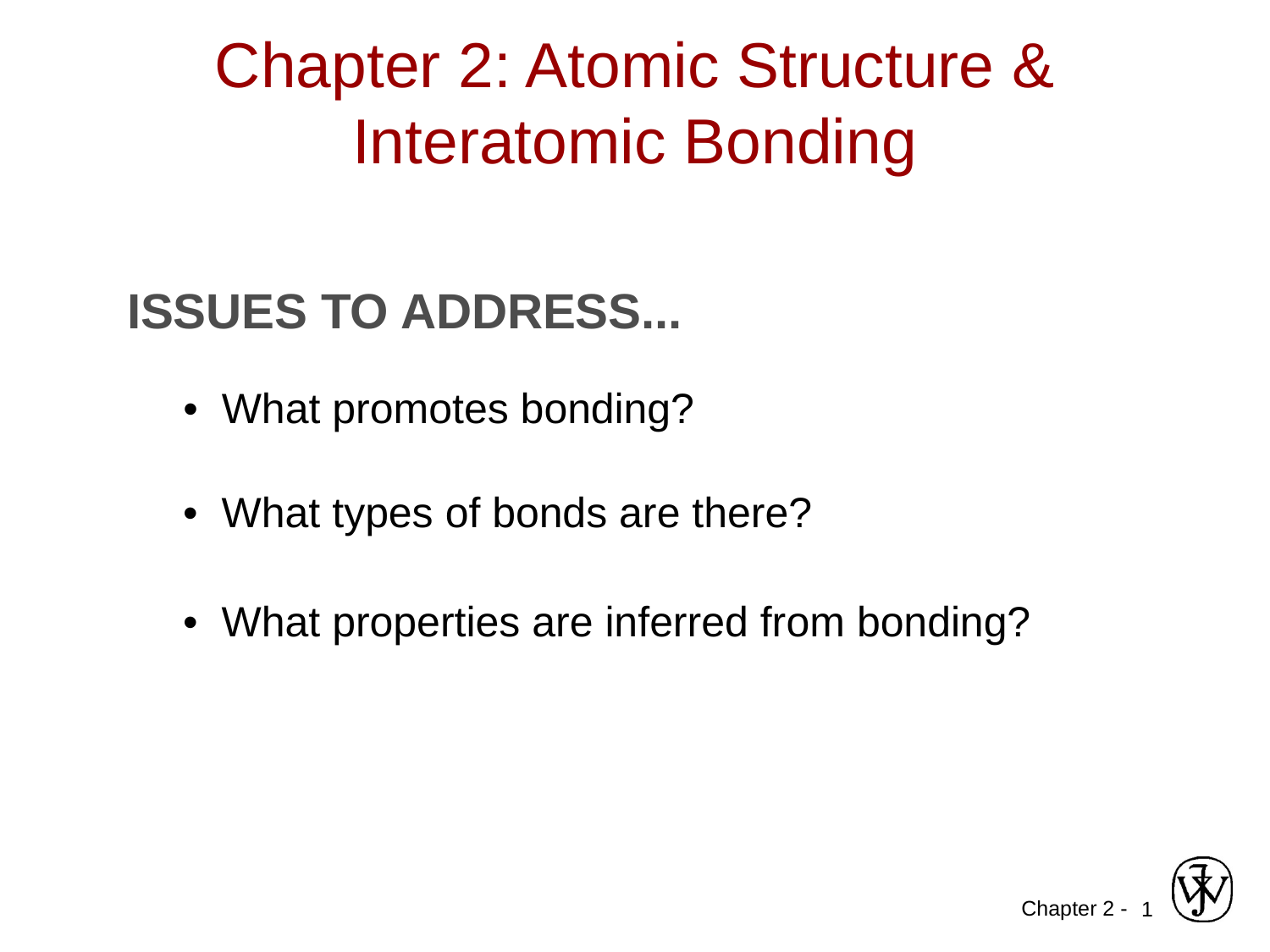

Chapter 2: Atomic Structure & Interatomic Bonding
ISSUES TO ADDRESS...
•  What promotes bonding?
•  What types of bonds are there?
•  What properties are inferred from bonding?
1